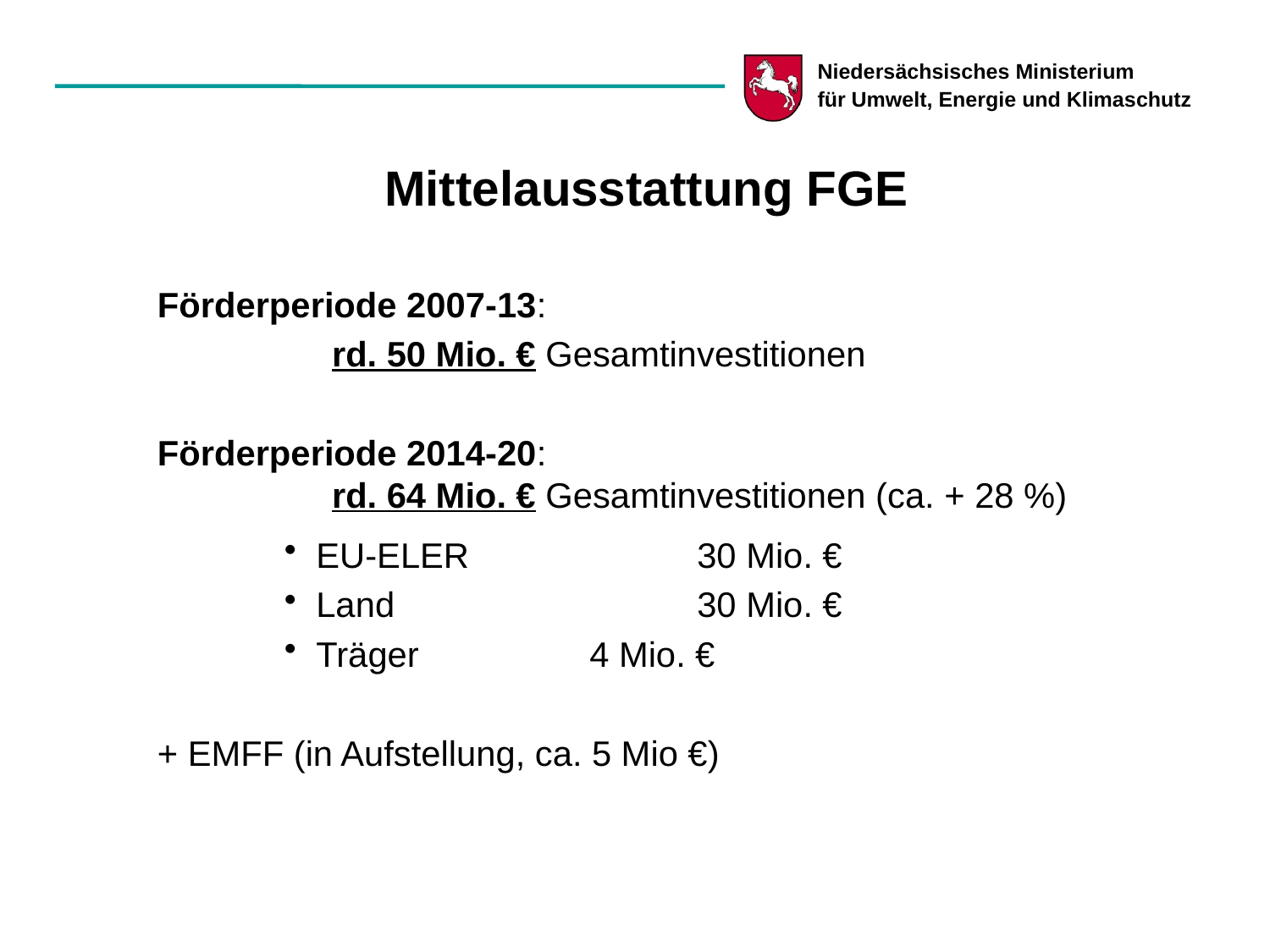

Mittelausstattung FGE
Förderperiode 2007-13:
		rd. 50 Mio. € Gesamtinvestitionen

Förderperiode 2014-20:
	rd. 64 Mio. € Gesamtinvestitionen (ca. + 28 %)
EU-ELER		30 Mio. €
Land			30 Mio. €
Träger	  	  4 Mio. €

+ EMFF (in Aufstellung, ca. 5 Mio €)